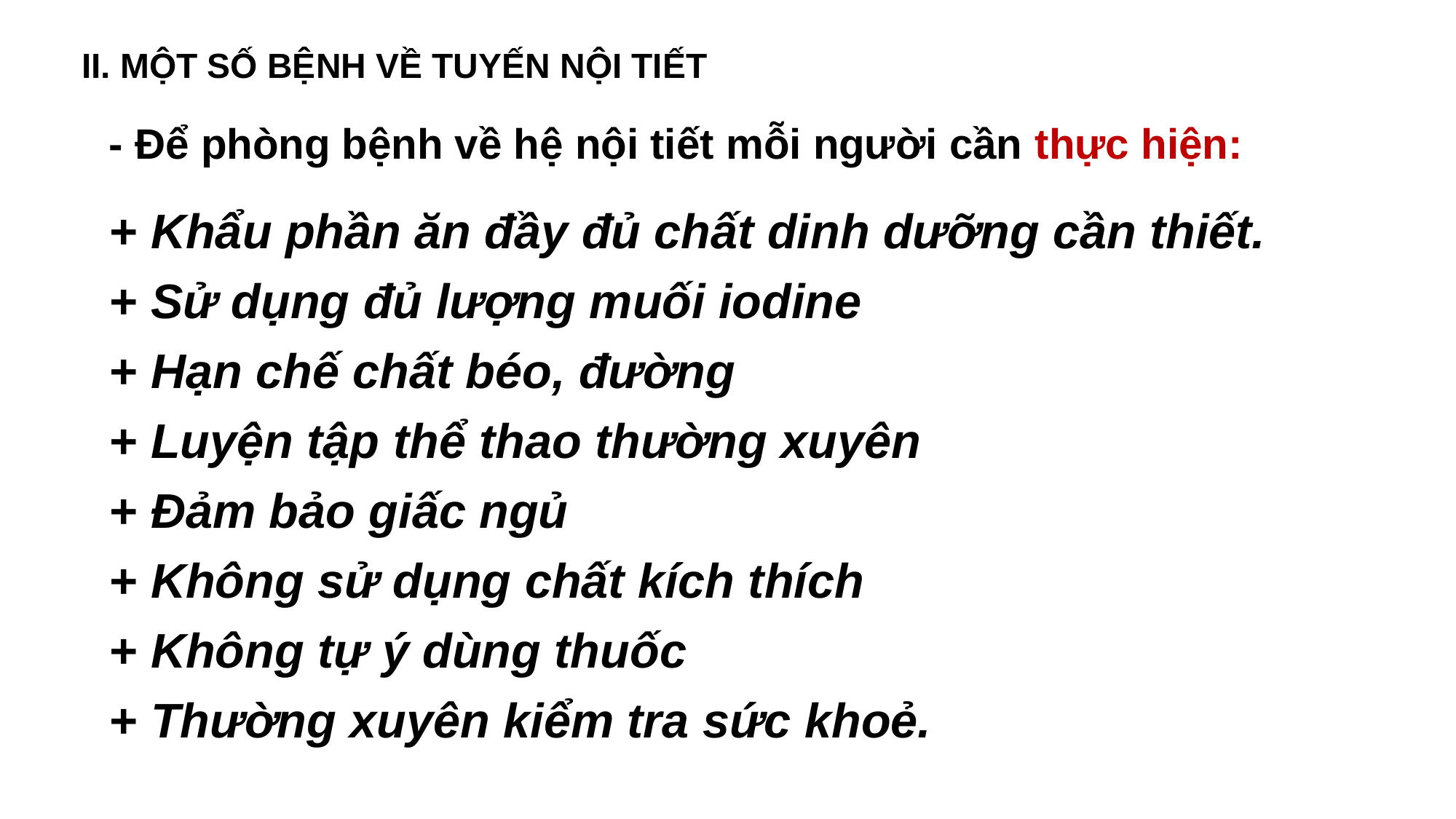

II. MỘT SỐ BỆNH VỀ TUYẾN NỘI TIẾT

- Để phòng bệnh về hệ nội tiết mỗi người cần thực hiện:
+ Khẩu phần ăn đầy đủ chất dinh dưỡng cần thiết.
+ Sử dụng đủ lượng muối iodine
+ Hạn chế chất béo, đường
+ Luyện tập thể thao thường xuyên
+ Đảm bảo giấc ngủ
+ Không sử dụng chất kích thích
+ Không tự ý dùng thuốc
+ Thường xuyên kiểm tra sức khoẻ.